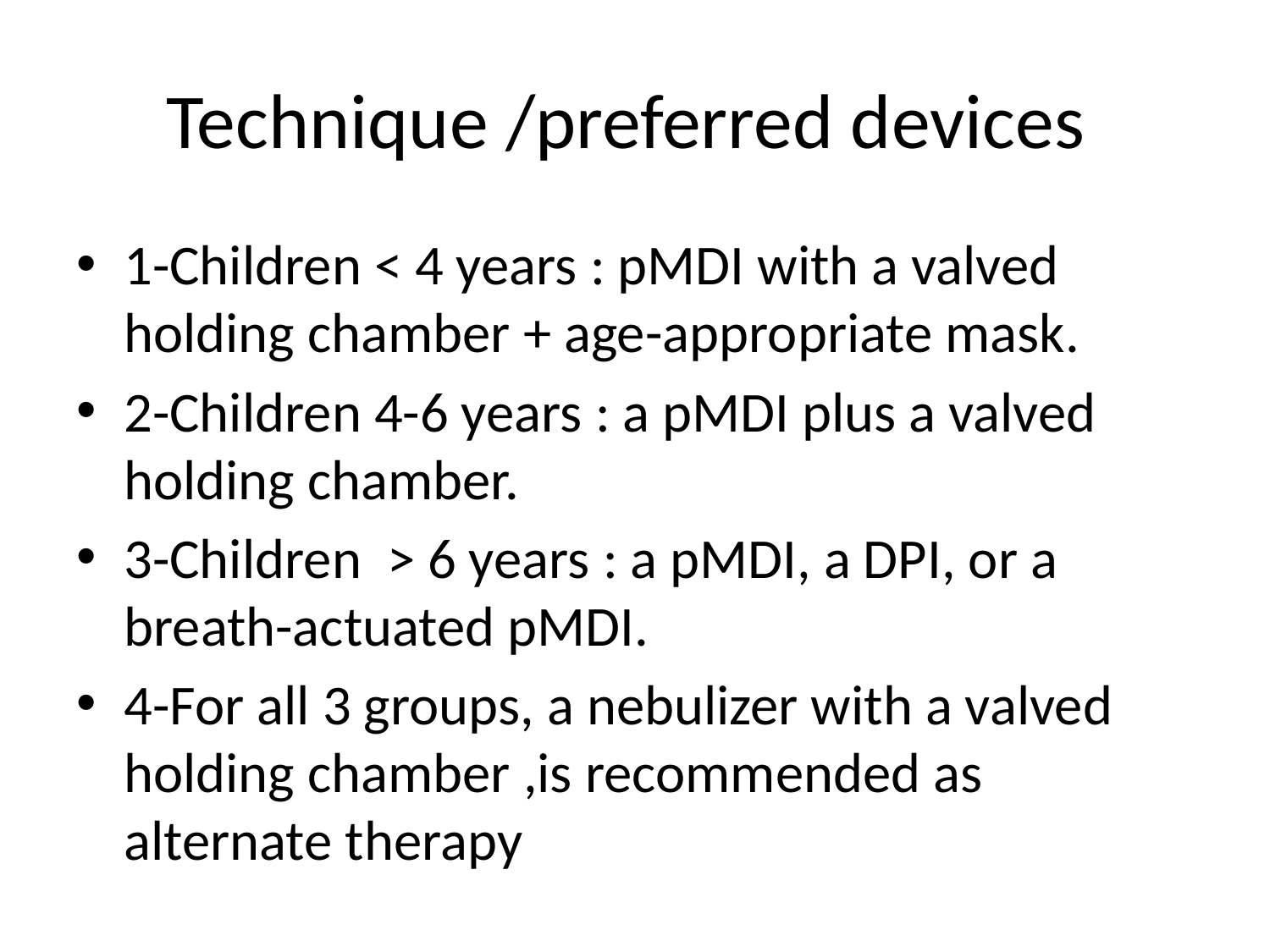

# Technique /preferred devices
1-Children < 4 years : pMDI with a valved holding chamber + age-appropriate mask.
2-Children 4-6 years : a pMDI plus a valved holding chamber.
3-Children  > 6 years : a pMDI, a DPI, or a breath-actuated pMDI.
4-For all 3 groups, a nebulizer with a valved holding chamber ,is recommended as alternate therapy